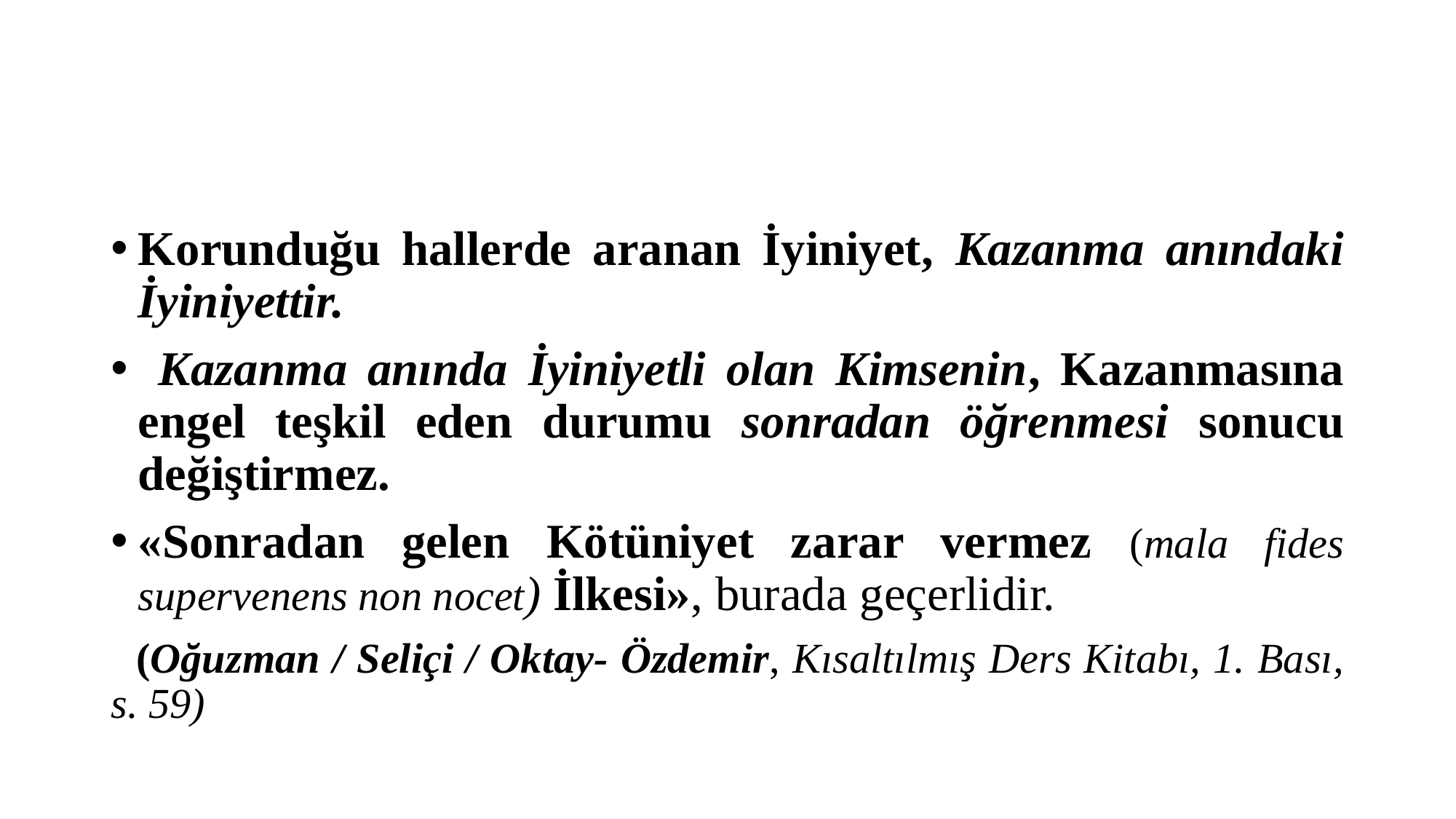

#
Korunduğu hallerde aranan İyiniyet, Kazanma anındaki İyiniyettir.
 Kazanma anında İyiniyetli olan Kimsenin, Kazanmasına engel teşkil eden durumu sonradan öğrenmesi sonucu değiştirmez.
«Sonradan gelen Kötüniyet zarar vermez (mala fides supervenens non nocet) İlkesi», burada geçerlidir.
  (Oğuzman / Seliçi / Oktay- Özdemir, Kısaltılmış Ders Kitabı, 1. Bası, s. 59)